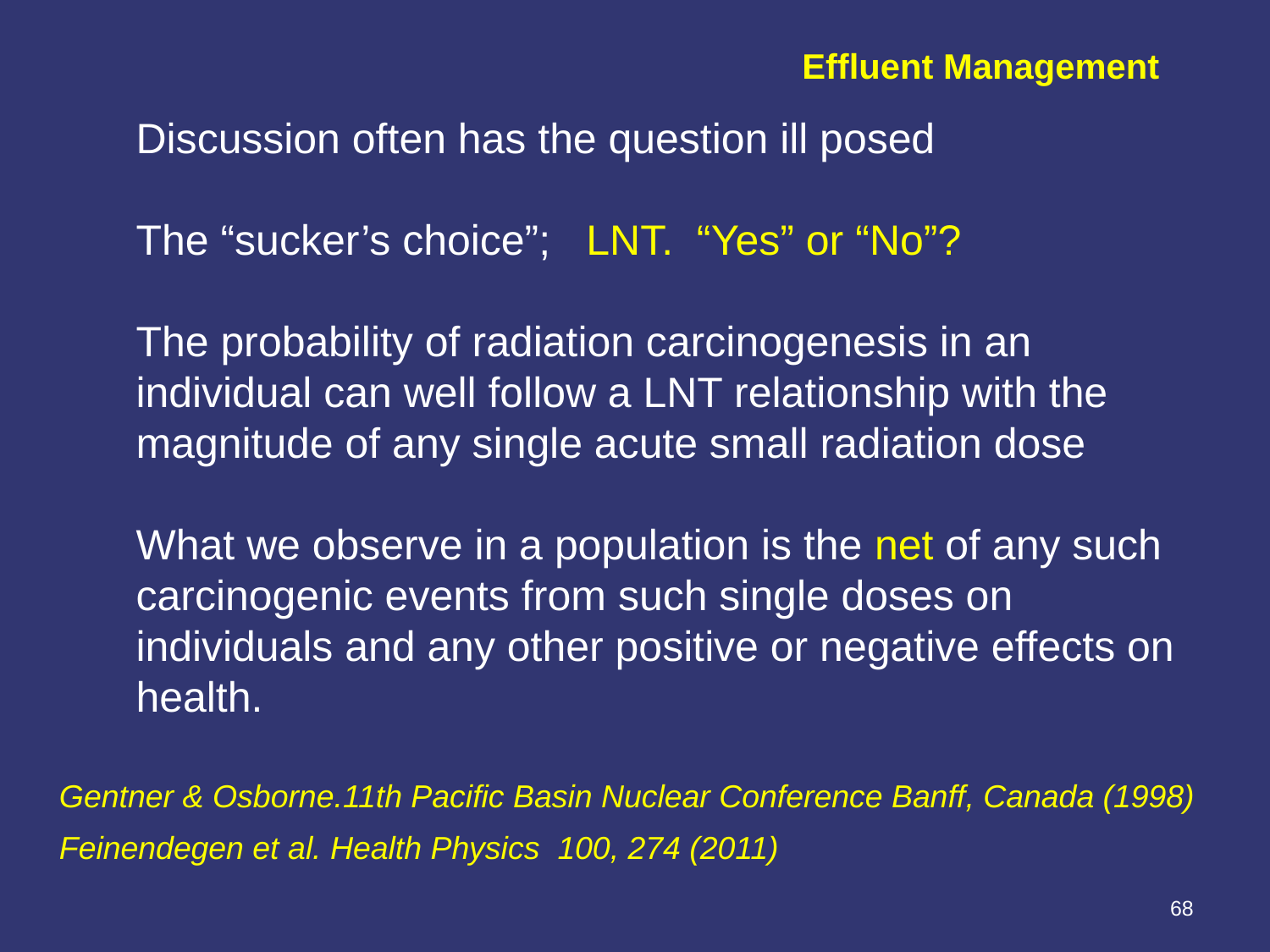

Effluent Management
Discussion often has the question ill posed

The “sucker’s choice”;   LNT.  “Yes” or “No”?

The probability of radiation carcinogenesis in an individual can well follow a LNT relationship with the magnitude of any single acute small radiation dose

What we observe in a population is the net of any such carcinogenic events from such single doses on individuals and any other positive or negative effects on health.

Gentner & Osborne.11th Pacific Basin Nuclear Conference Banff, Canada (1998)
Feinendegen et al. Health Physics  100, 274 (2011)
68